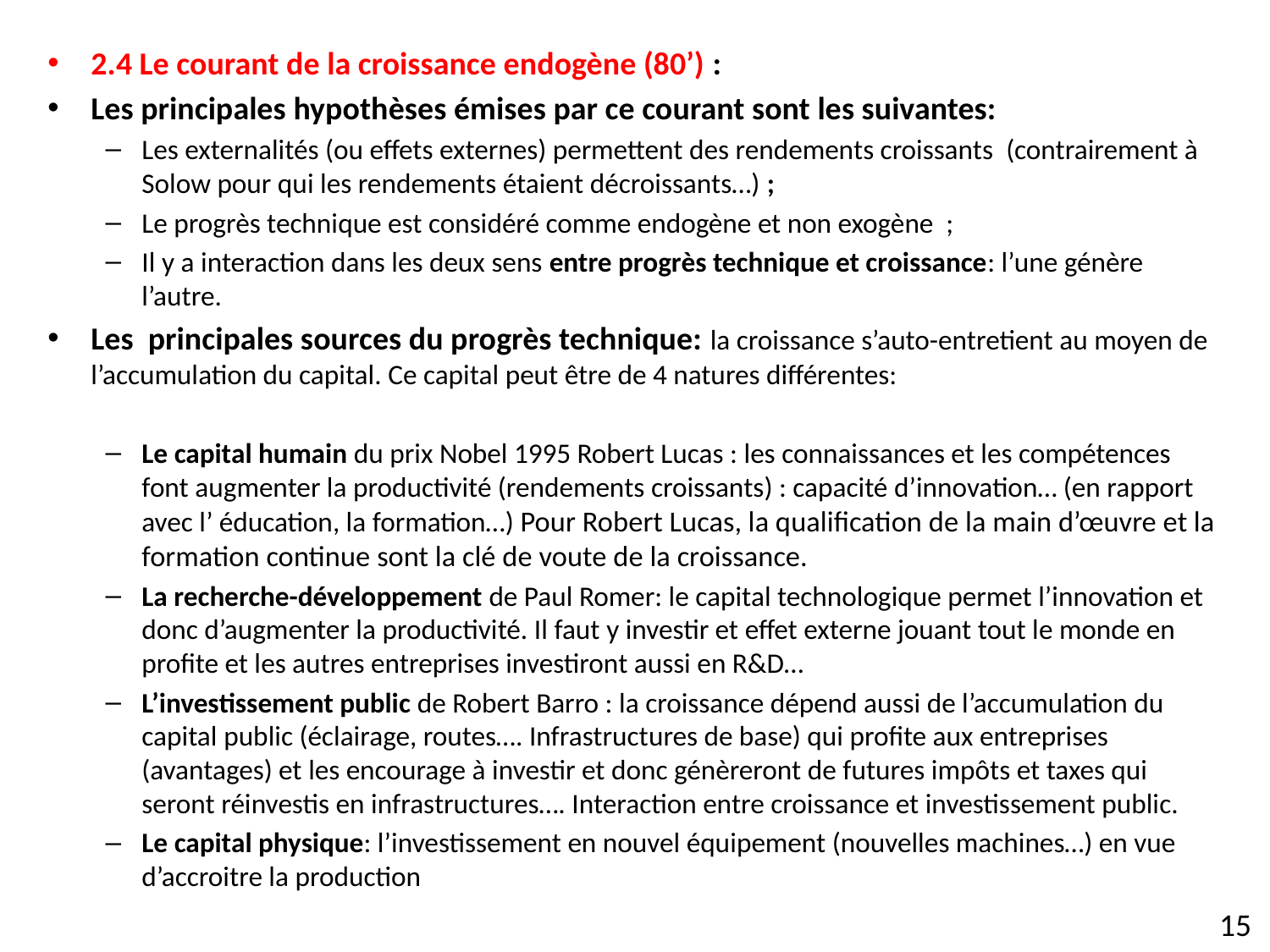

2.4 Le courant de la croissance endogène (80’) :
Les principales hypothèses émises par ce courant sont les suivantes:
Les externalités (ou effets externes) permettent des rendements croissants  (contrairement à Solow pour qui les rendements étaient décroissants…) ;
Le progrès technique est considéré comme endogène et non exogène  ;
Il y a interaction dans les deux sens entre progrès technique et croissance: l’une génère l’autre.
Les  principales sources du progrès technique: la croissance s’auto-entretient au moyen de l’accumulation du capital. Ce capital peut être de 4 natures différentes:

Le capital humain du prix Nobel 1995 Robert Lucas : les connaissances et les compétences font augmenter la productivité (rendements croissants) : capacité d’innovation… (en rapport avec l’ éducation, la formation…) Pour Robert Lucas, la qualification de la main d’œuvre et la formation continue sont la clé de voute de la croissance.
La recherche-développement de Paul Romer: le capital technologique permet l’innovation et donc d’augmenter la productivité. Il faut y investir et effet externe jouant tout le monde en profite et les autres entreprises investiront aussi en R&D…
L’investissement public de Robert Barro : la croissance dépend aussi de l’accumulation du capital public (éclairage, routes…. Infrastructures de base) qui profite aux entreprises  (avantages) et les encourage à investir et donc génèreront de futures impôts et taxes qui seront réinvestis en infrastructures…. Interaction entre croissance et investissement public.
Le capital physique: l’investissement en nouvel équipement (nouvelles machines…) en vue d’accroitre la production

15